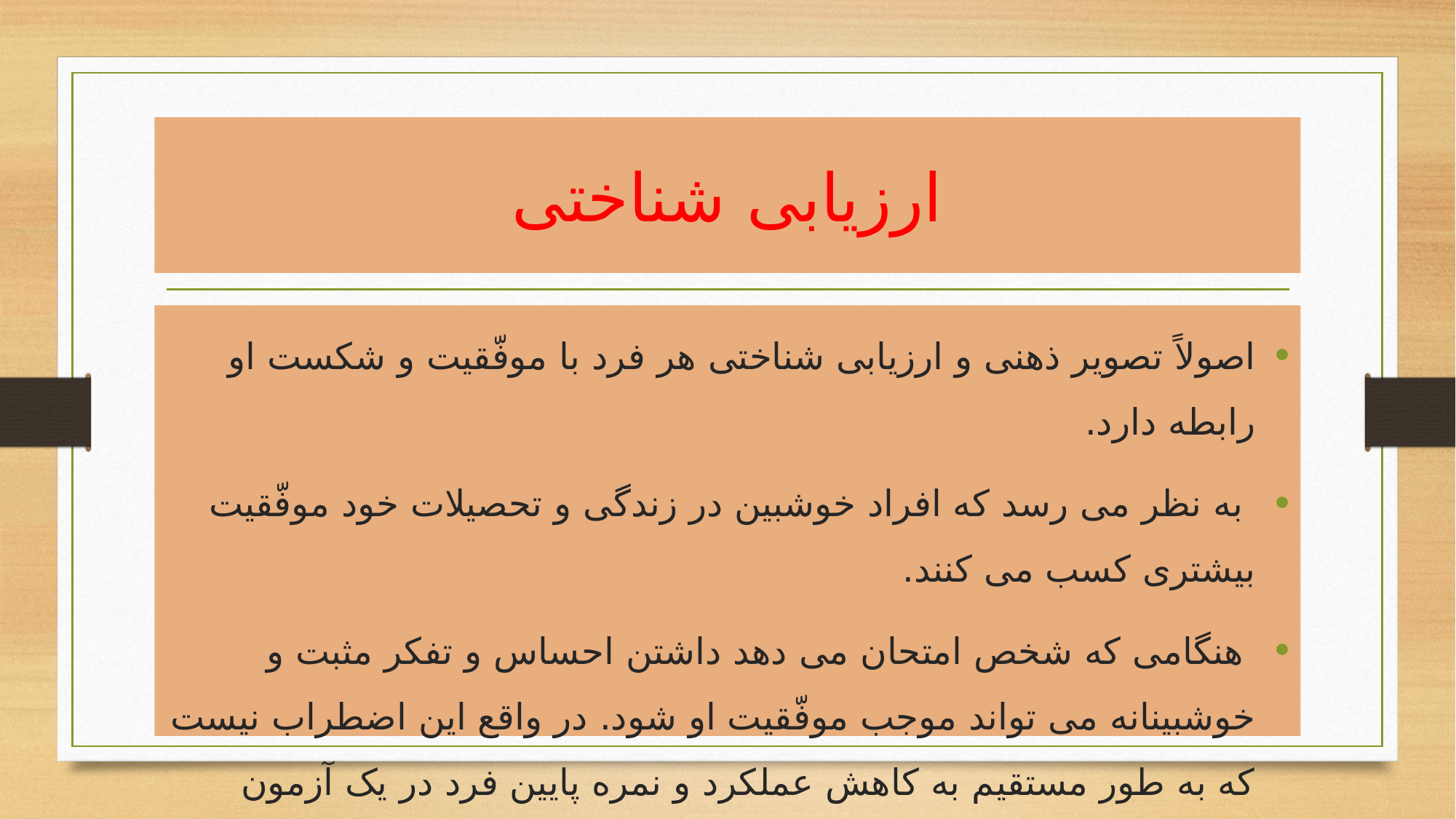

# ارزیابی شناختی
اصولاً تصویر ذهنی و ارزیابی شناختی هر فرد با موفّقیت و شکست او رابطه دارد.
 به نظر می رسد که افراد خوشبین در زندگی و تحصیلات خود موفّقیت بیشتری کسب می کنند.
 هنگامی که شخص امتحان می دهد داشتن احساس و تفکر مثبت و خوشبینانه می تواند موجب موفّقیت او شود. در واقع این اضطراب نیست که به طور مستقیم به کاهش عملکرد و نمره پایین فرد در یک آزمون منجر می شود، بلکه افکار نامربوطی که اضطراب به دنبال خویش می آورد عامل اصلی این مسأله است.